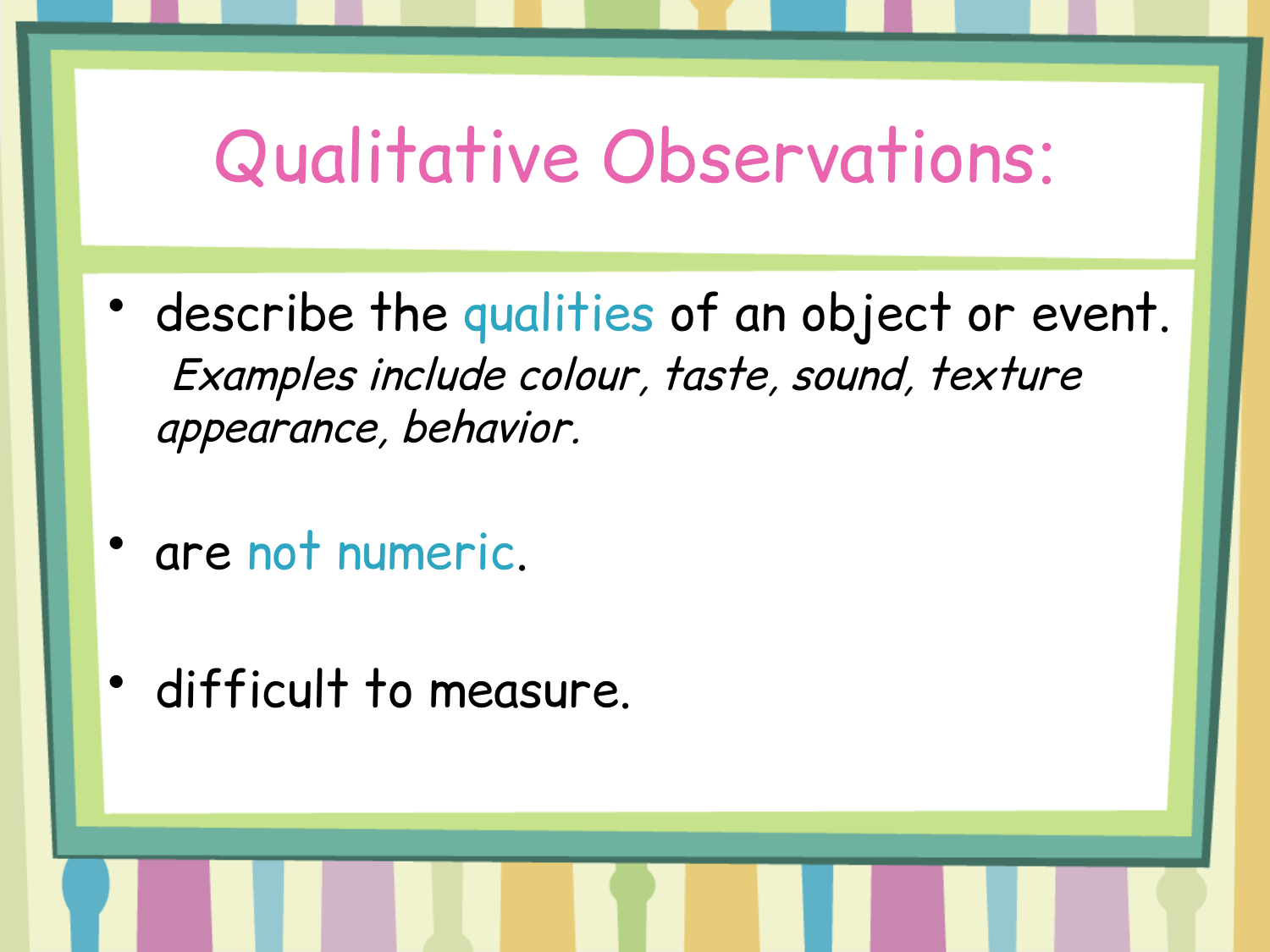

# Qualitative Observations:
describe the qualities of an object or event.  Examples include colour, taste, sound, texture appearance, behavior.

are not numeric.

difficult to measure.